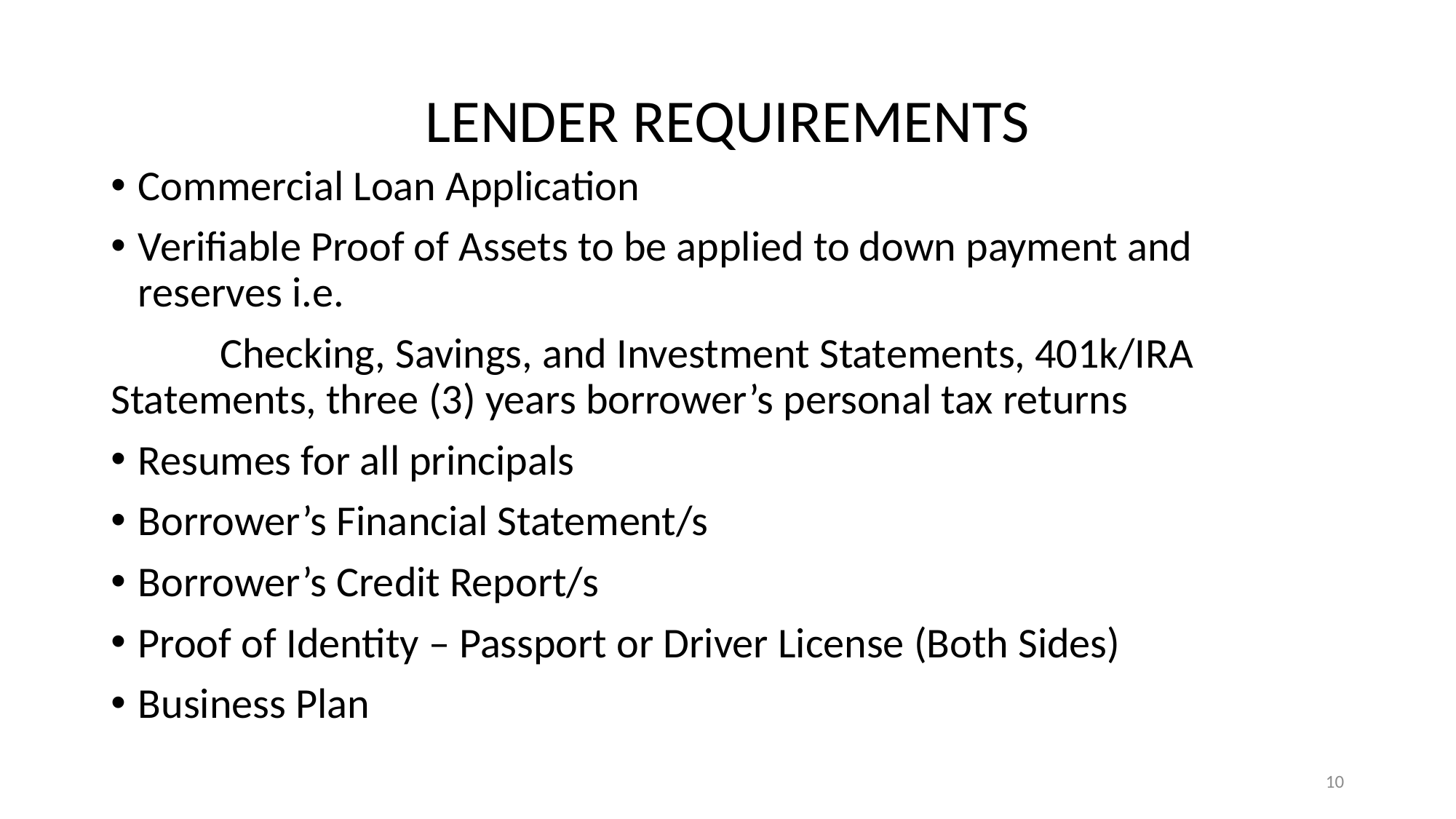

# LENDER REQUIREMENTS
Commercial Loan Application
Verifiable Proof of Assets to be applied to down payment and reserves i.e.
	Checking, Savings, and Investment Statements, 401k/IRA 	Statements, three (3) years borrower’s personal tax returns
Resumes for all principals
Borrower’s Financial Statement/s
Borrower’s Credit Report/s
Proof of Identity – Passport or Driver License (Both Sides)
Business Plan

10